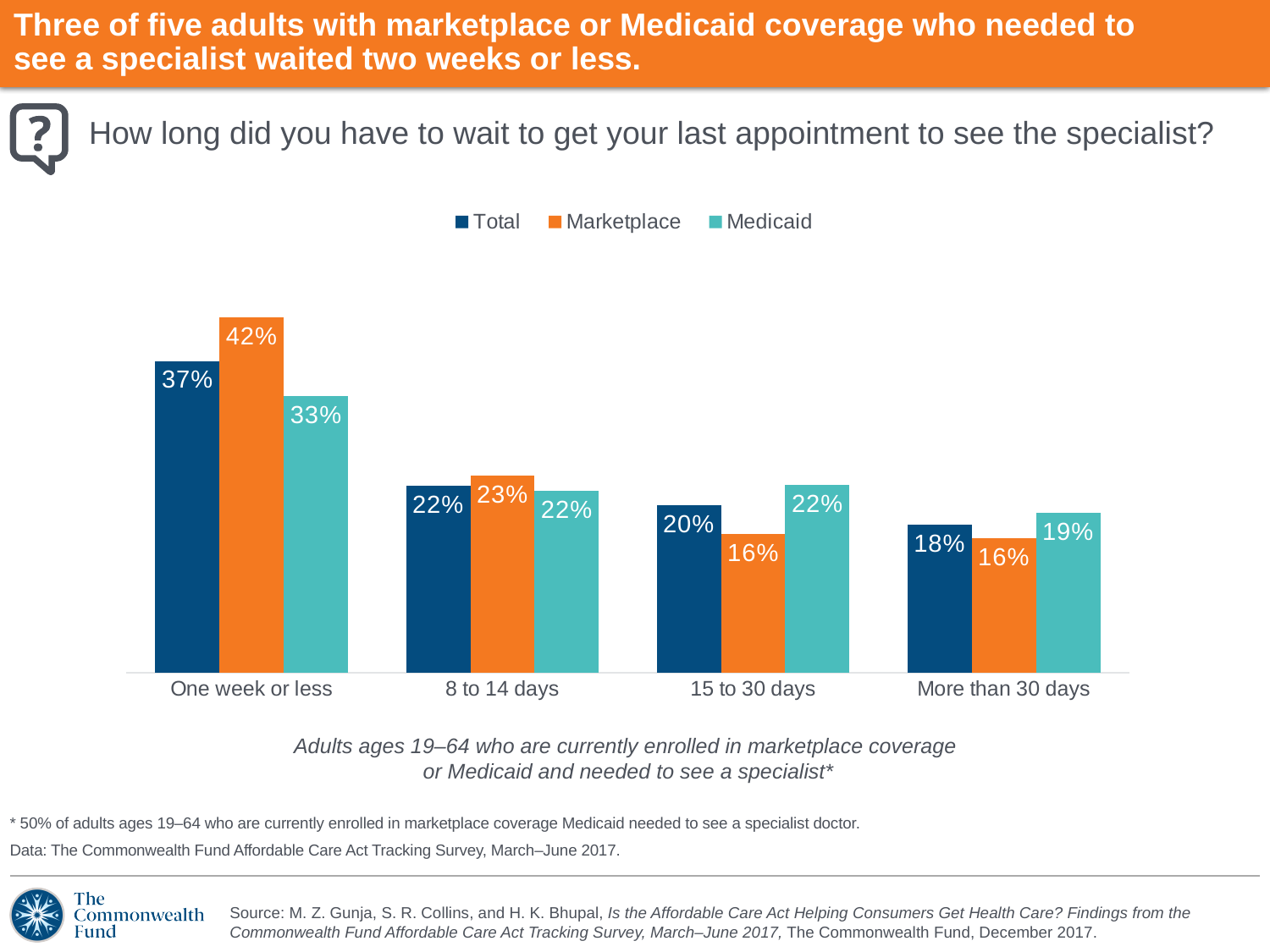

Three of five adults with marketplace or Medicaid coverage who needed to see a specialist waited two weeks or less.

How long did you have to wait to get your last appointment to see the specialist?

### Chart

| Category | Total | Marketplace | Medicaid |
|---|---|---|---|
| One week or less | 37.03 | 42.18 | 32.89 |
| 8 to 14 days | 22.15 | 23.4 | 21.63 |
| 15 to 30 days | 19.85 | 16.47 | 22.3 |
| More than 30 days | 17.62 | 15.94 | 18.93 |
Adults ages 19–64 who are currently enrolled in marketplace coverage
or Medicaid and needed to see a specialist*
* 50% of adults ages 19–64 who are currently enrolled in marketplace coverage Medicaid needed to see a specialist doctor.
Data: The Commonwealth Fund Affordable Care Act Tracking Survey, March–June 2017.